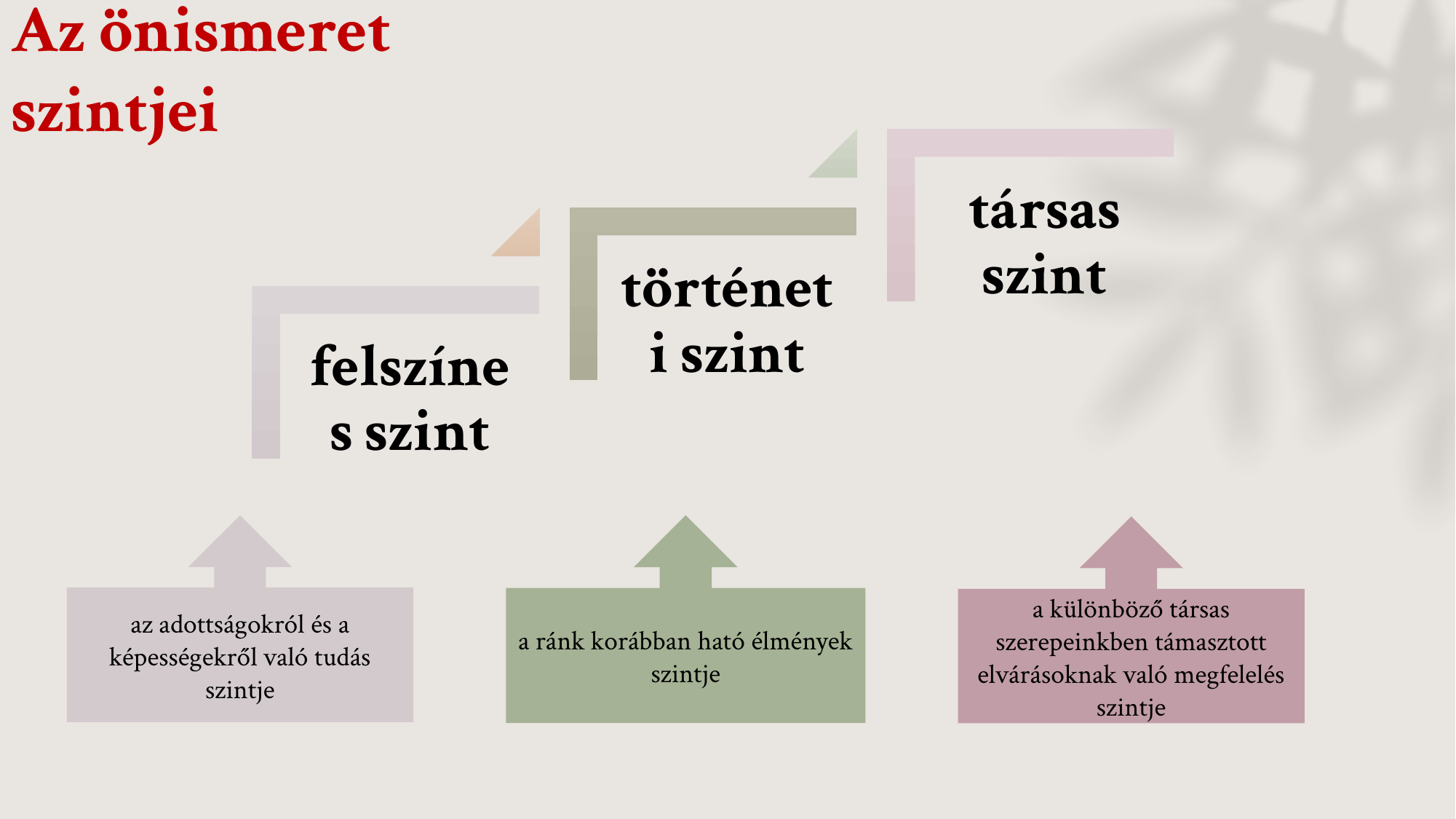

# Az önismeret szintjei
felszínes szint
történeti szint
társas szint
az adottságokról és a képességekről való tudás szintje
a ránk korábban ható élmények szintje
a különböző társas szerepeinkben támasztott elvárásoknak való megfelelés szintje